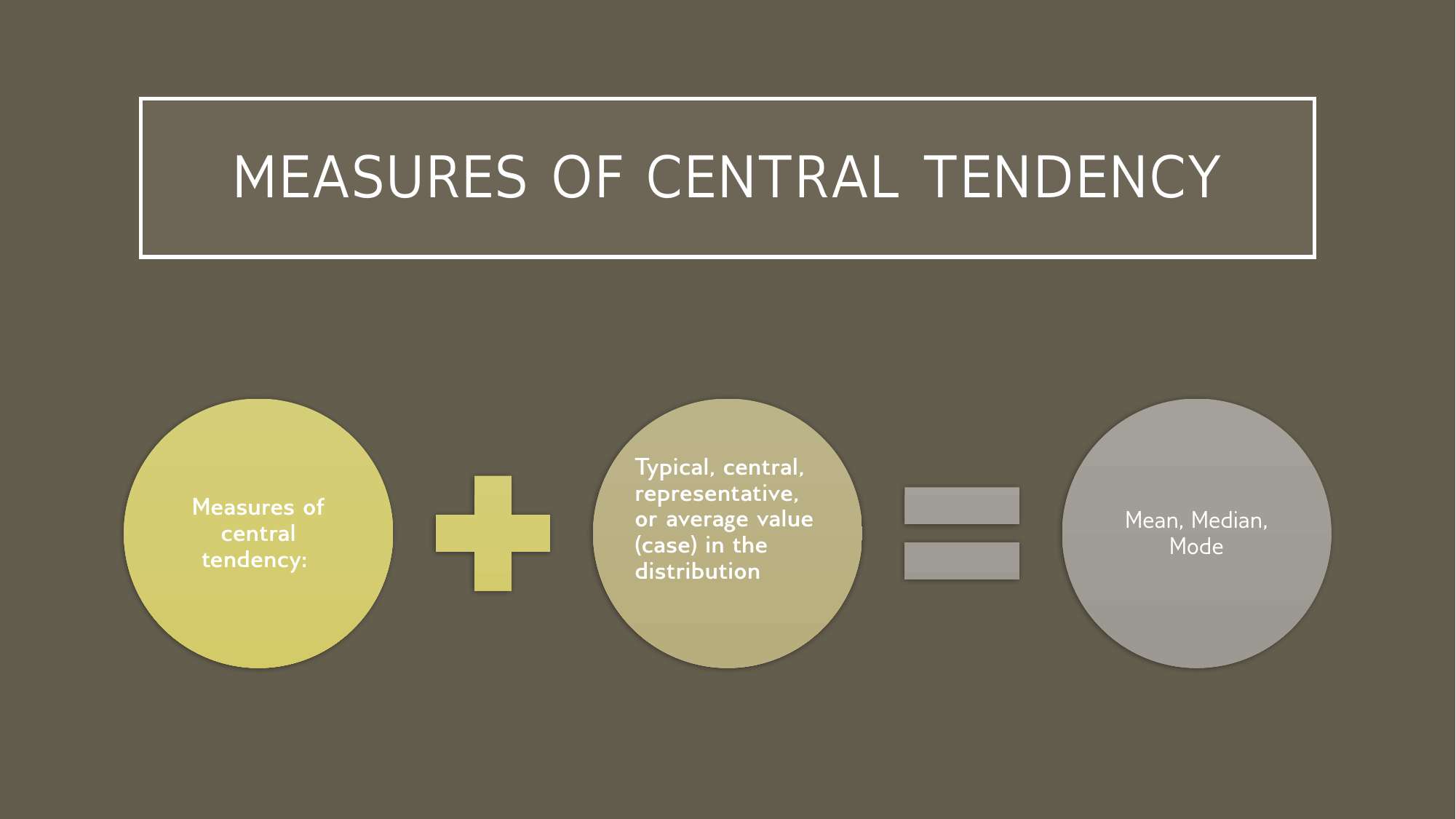

# Measures of Central Tendency
Measures of central tendency:

Typical, central, representative, or average value (case) in the distribution

Mean, Median, Mode